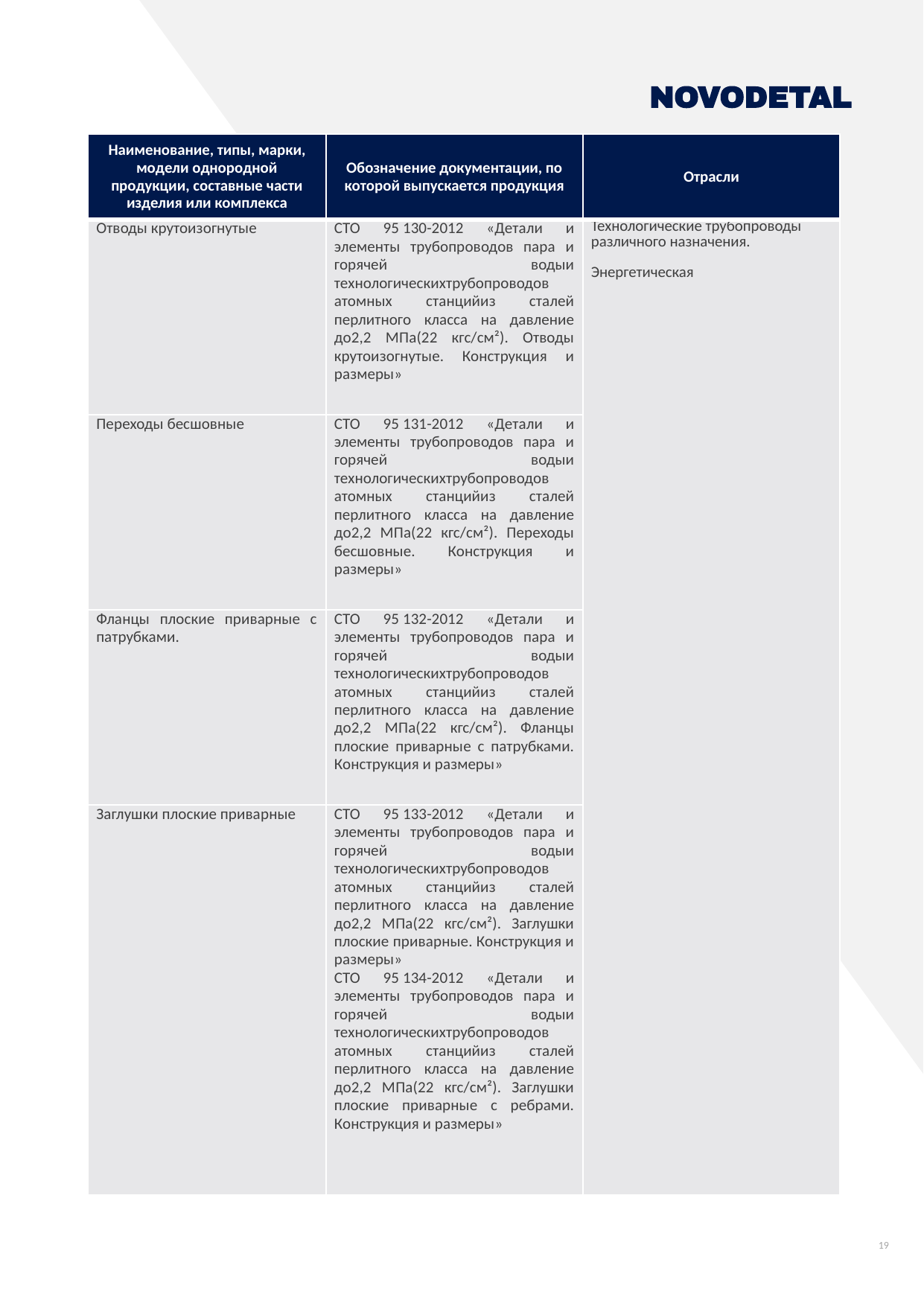

NOVODETAL
| Наименование, типы, марки, модели однородной продукции, составные части изделия или комплекса | Обозначение документации, по которой выпускается продукция | Отрасли |
| --- | --- | --- |
| Отводы крутоизогнутые | СТО 95 130-2012 «Детали и элементы трубопроводов пара и горячей водыи технологическихтрубопроводов атомных станцийиз сталей перлитного класса на давление до2,2 МПа(22 кгс/см²). Отводы крутоизогнутые. Конструкция и размеры» | Технологические трубопроводы различного назначения. Энергетическая |
| Переходы бесшовные | СТО 95 131-2012 «Детали и элементы трубопроводов пара и горячей водыи технологическихтрубопроводов атомных станцийиз сталей перлитного класса на давление до2,2 МПа(22 кгс/см²). Переходы бесшовные. Конструкция и размеры» |  |
| Фланцы плоские приварные с патрубками. | СТО 95 132-2012 «Детали и элементы трубопроводов пара и горячей водыи технологическихтрубопроводов атомных станцийиз сталей перлитного класса на давление до2,2 МПа(22 кгс/см²). Фланцы плоские приварные с патрубками. Конструкция и размеры» |  |
| Заглушки плоские приварные | СТО 95 133-2012 «Детали и элементы трубопроводов пара и горячей водыи технологическихтрубопроводов атомных станцийиз сталей перлитного класса на давление до2,2 МПа(22 кгс/см²). Заглушки плоские приварные. Конструкция и размеры» СТО 95 134-2012 «Детали и элементы трубопроводов пара и горячей водыи технологическихтрубопроводов атомных станцийиз сталей перлитного класса на давление до2,2 МПа(22 кгс/см²). Заглушки плоские приварные с ребрами. Конструкция и размеры» |  |
19